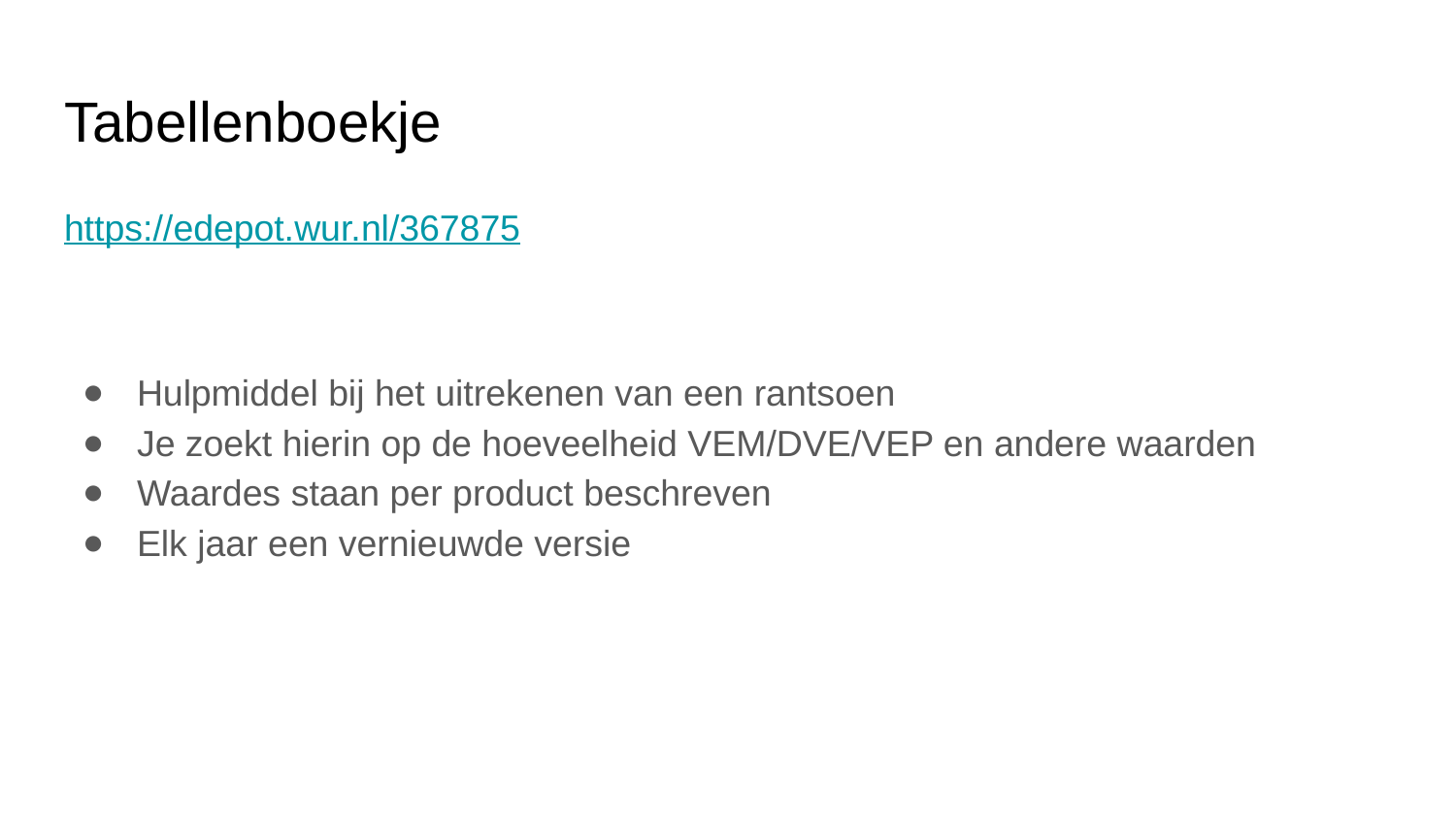

# Tabellenboekje
https://edepot.wur.nl/367875

Hulpmiddel bij het uitrekenen van een rantsoen
Je zoekt hierin op de hoeveelheid VEM/DVE/VEP en andere waarden
Waardes staan per product beschreven
Elk jaar een vernieuwde versie